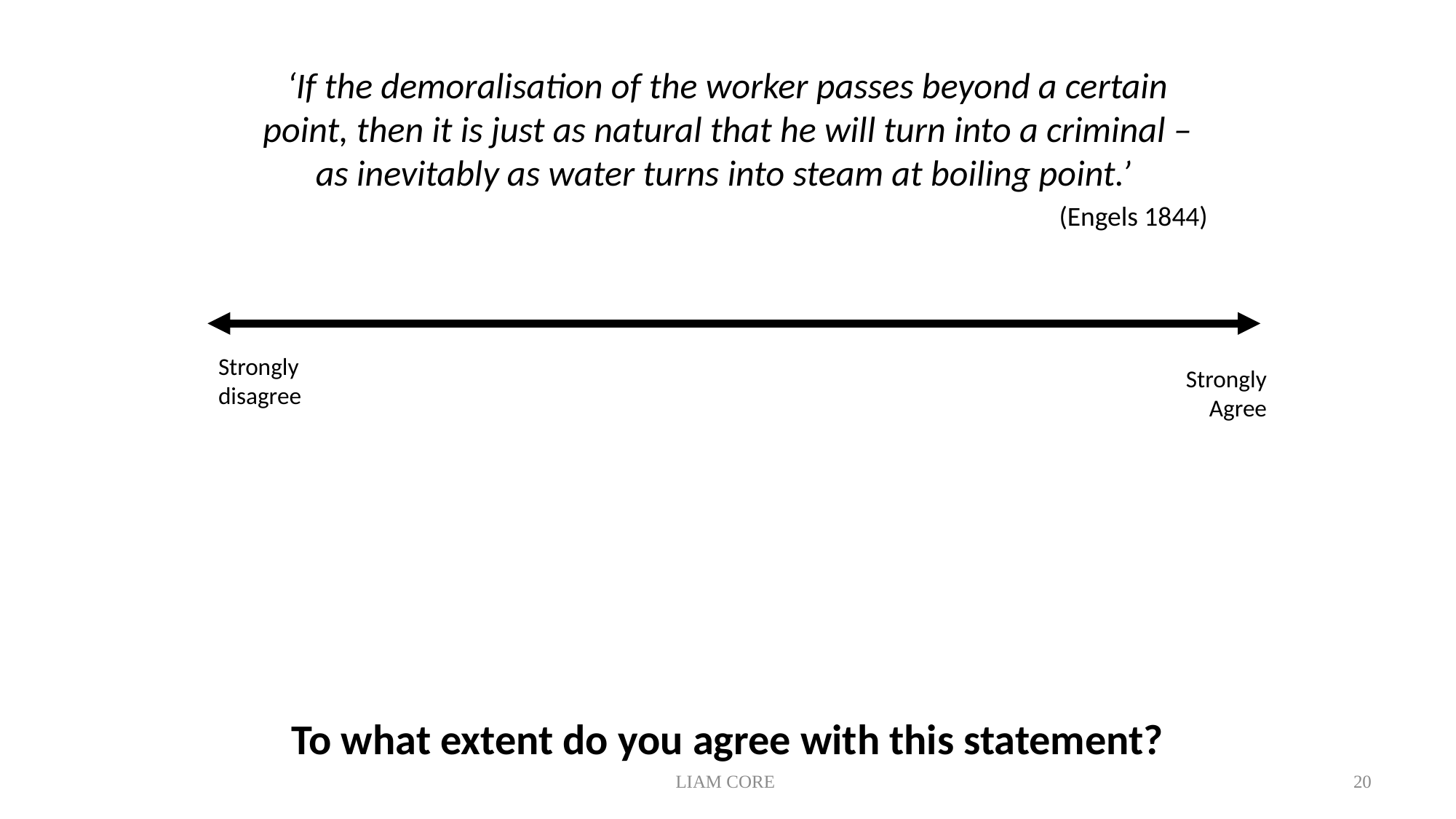

‘If the demoralisation of the worker passes beyond a certain point, then it is just as natural that he will turn into a criminal – as inevitably as water turns into steam at boiling point.’
(Engels 1844)
Strongly disagree
Strongly Agree
To what extent do you agree with this statement?

LIAM CORE
20